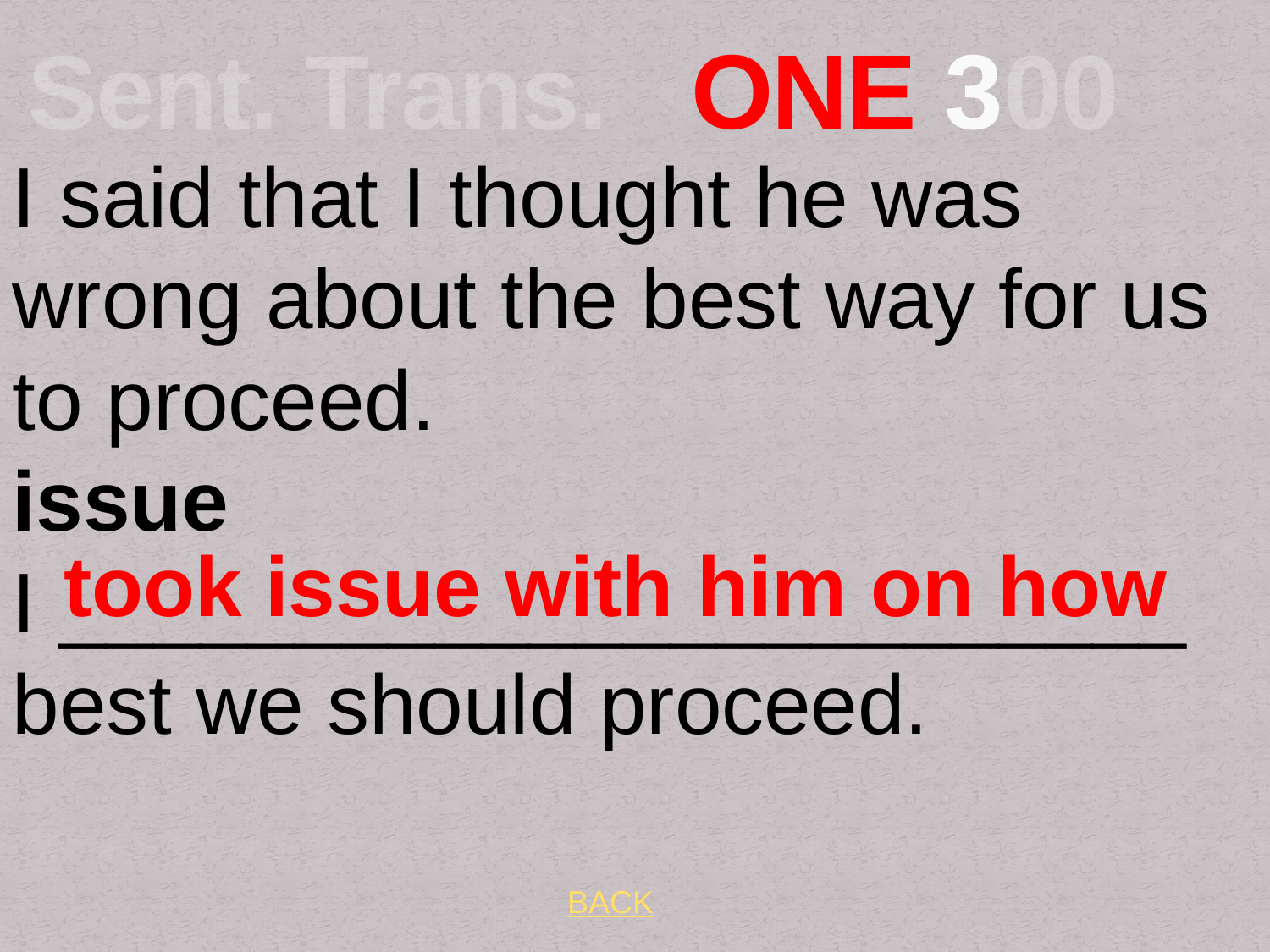

# Sent. Trans.   ONE 300
I said that I thought he was wrong about the best way for us to proceed.
issue
I ________________________ best we should proceed.
  took issue with him on how
BACK